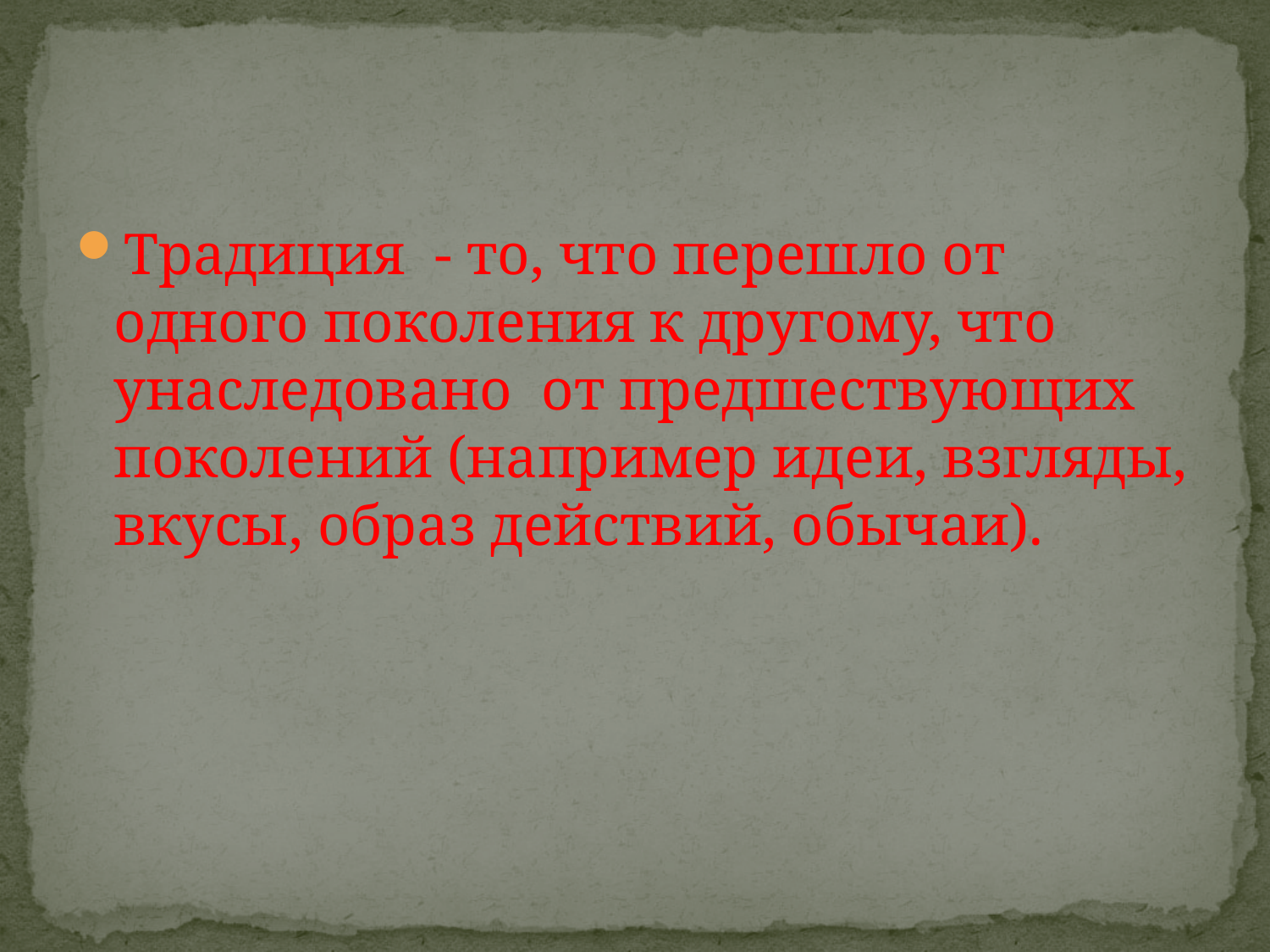

#
Традиция  - то, что перешло от одного поколения к другому, что унаследовано  от предшествующих поколений (например идеи, взгляды, вкусы, образ действий, обычаи).